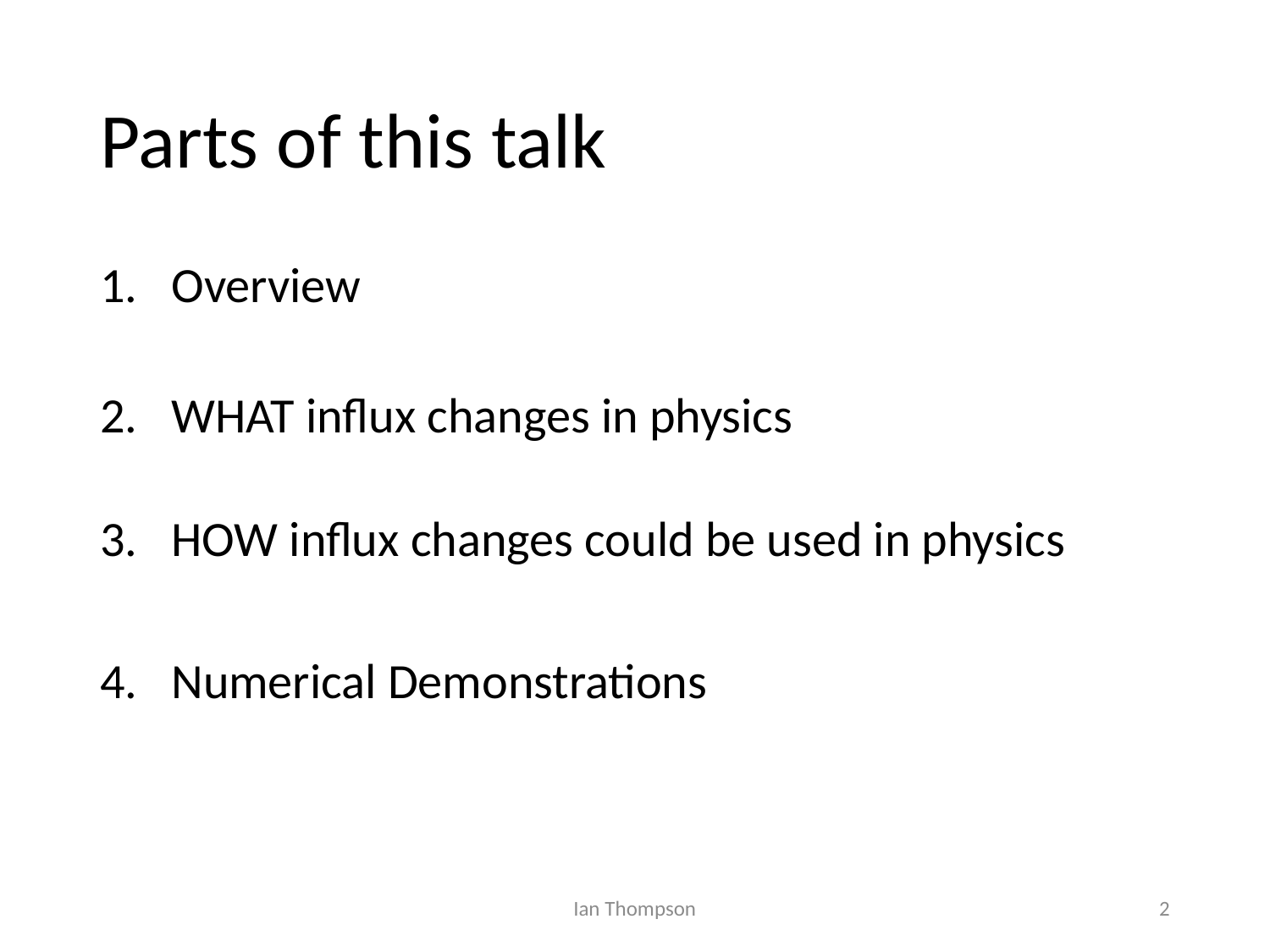

# Parts of this talk
Overview
WHAT influx changes in physics
HOW influx changes could be used in physics

Numerical Demonstrations

Ian Thompson
2